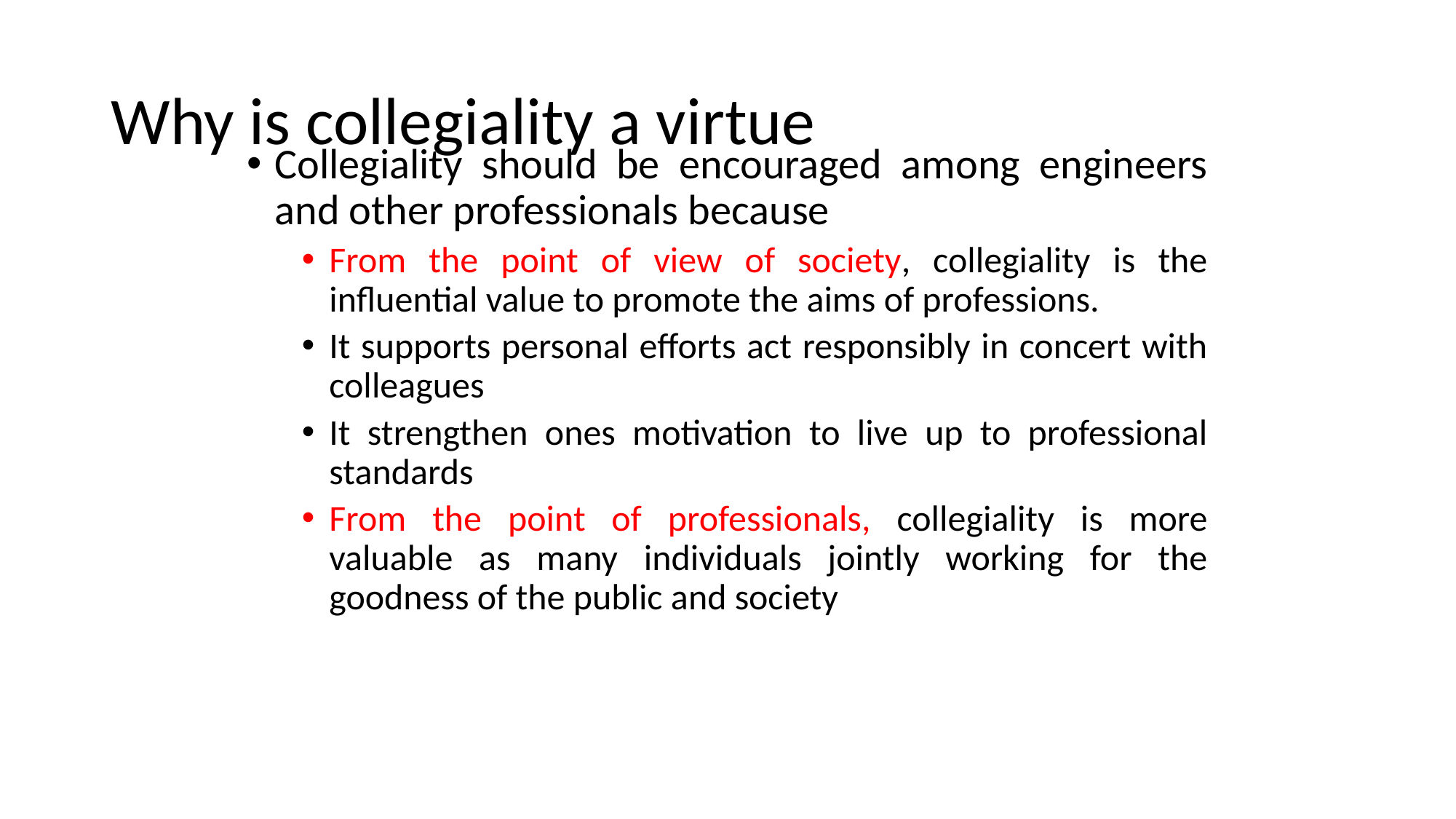

# Why is collegiality a virtue
Collegiality should be encouraged among engineers and other professionals because
From the point of view of society, collegiality is the influential value to promote the aims of professions.
It supports personal efforts act responsibly in concert with colleagues
It strengthen ones motivation to live up to professional standards
From the point of professionals, collegiality is more valuable as many individuals jointly working for the goodness of the public and society